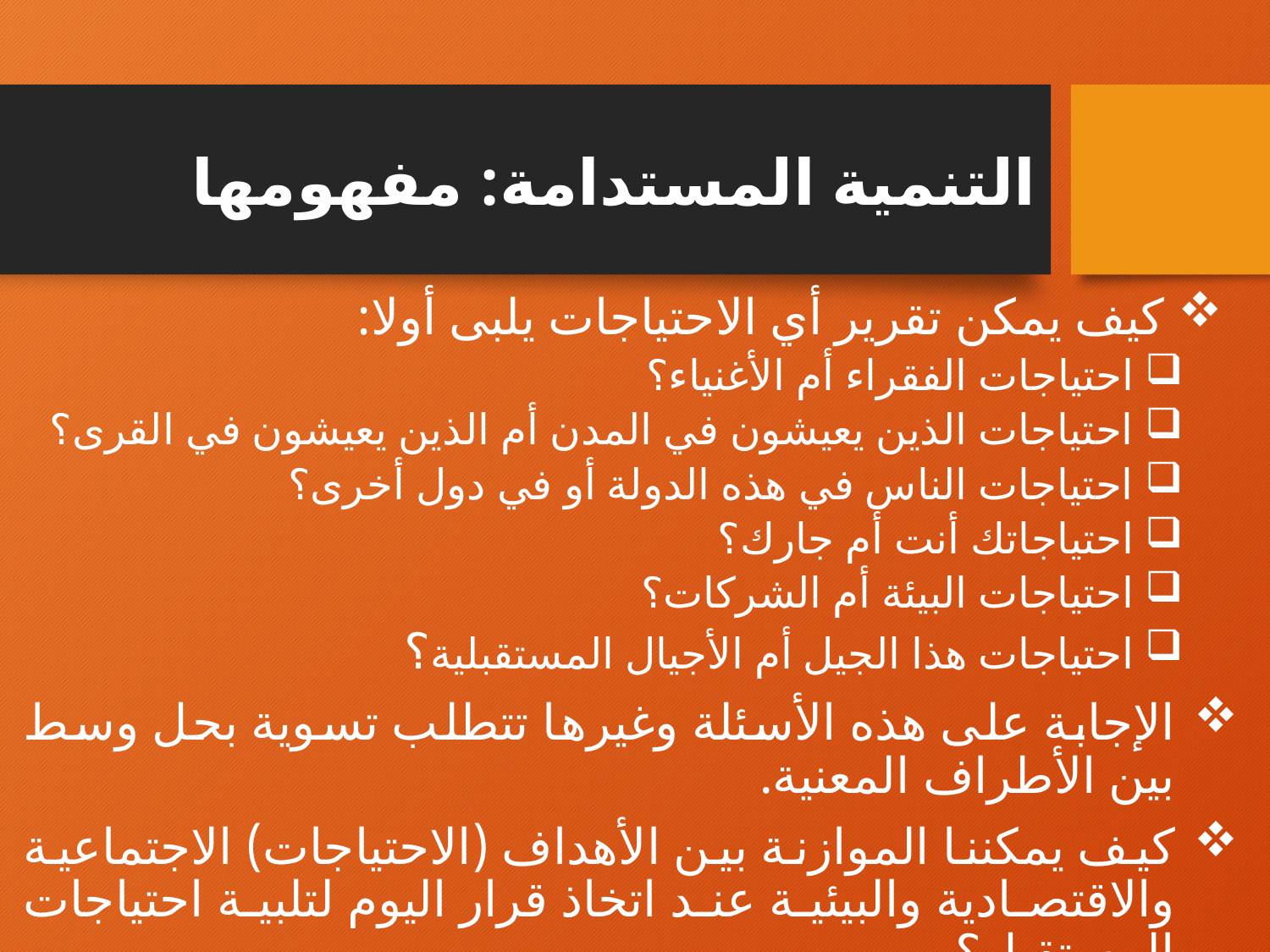

# التنمية المستدامة: مفهومها
 كيف يمكن تقرير أي الاحتياجات يلبى أولا:
 احتياجات الفقراء أم الأغنياء؟
 احتياجات الذين يعيشون في المدن أم الذين يعيشون في القرى؟
 احتياجات الناس في هذه الدولة أو في دول أخرى؟
 احتياجاتك أنت أم جارك؟
 احتياجات البيئة أم الشركات؟
 احتياجات هذا الجيل أم الأجيال المستقبلية؟
الإجابة على هذه الأسئلة وغيرها تتطلب تسوية بحل وسط بين الأطراف المعنية.
كيف يمكننا الموازنة بين الأهداف (الاحتياجات) الاجتماعية والاقتصادية والبيئية عند اتخاذ قرار اليوم لتلبية احتياجات المستقبل؟